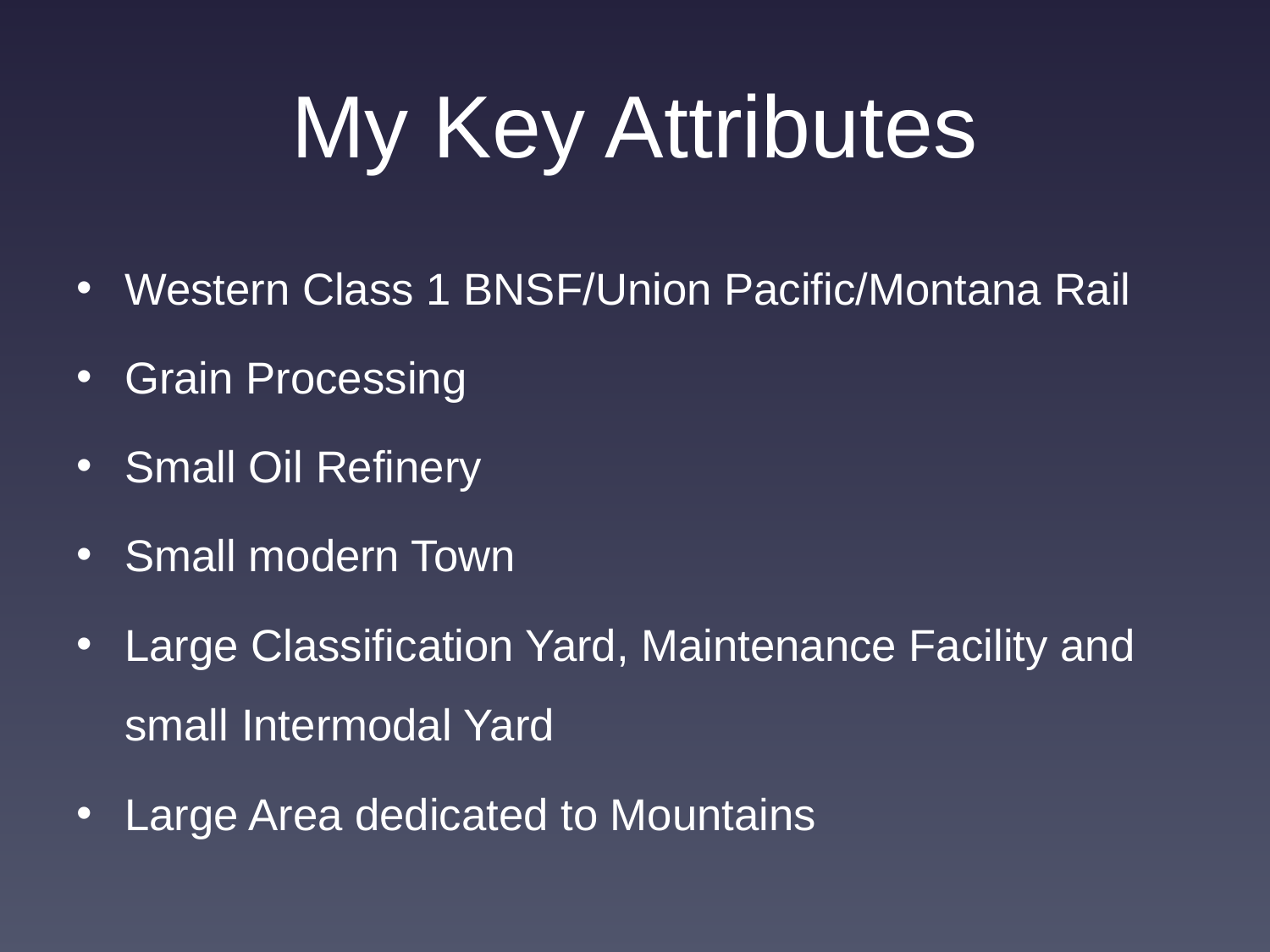

# My Key Attributes
Western Class 1 BNSF/Union Pacific/Montana Rail
Grain Processing
Small Oil Refinery
Small modern Town
Large Classification Yard, Maintenance Facility and small Intermodal Yard
Large Area dedicated to Mountains